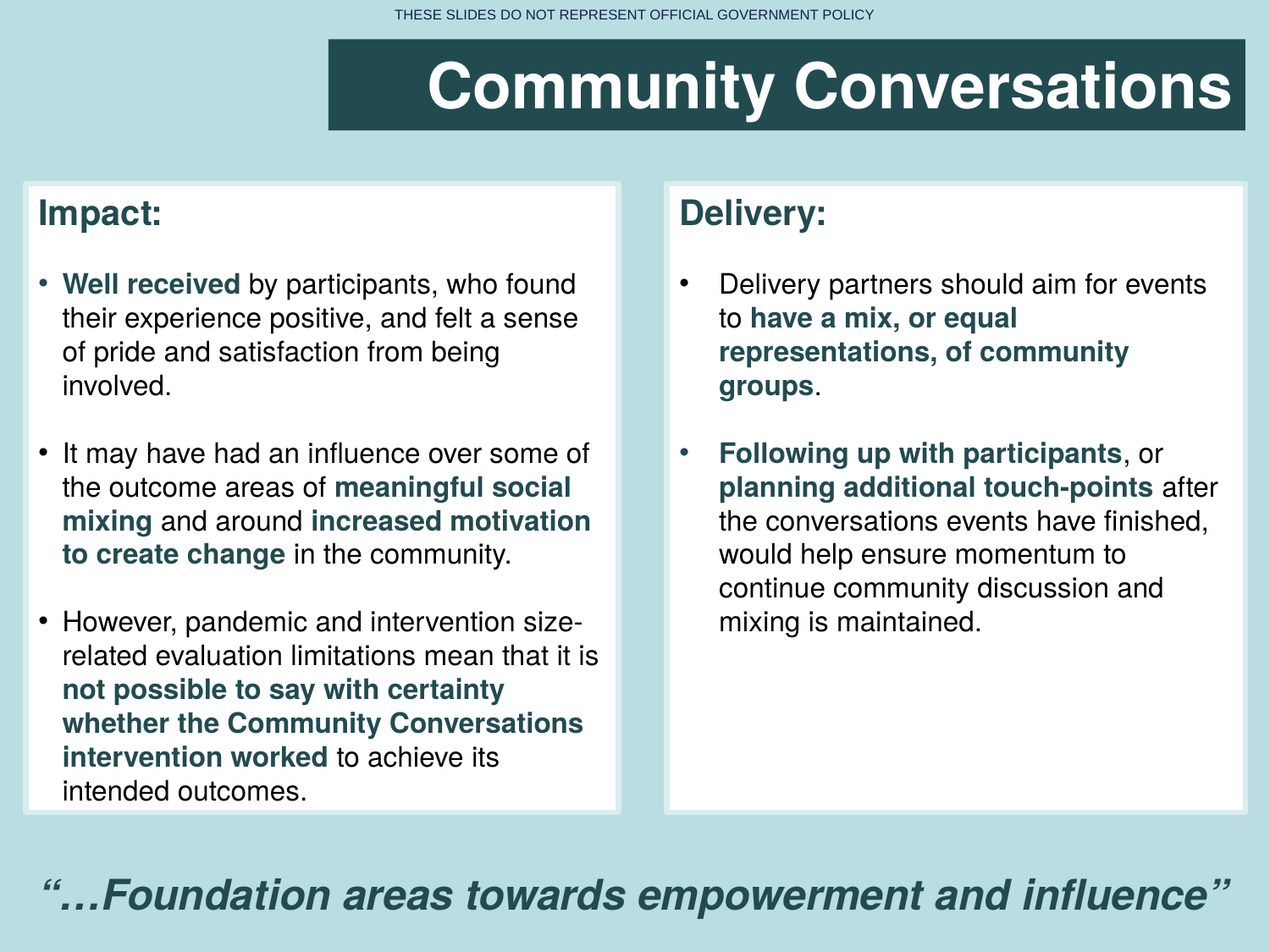

Community Conversations
Measuring success
Impact:

Well received by participants, who found their experience positive, and felt a sense of pride and satisfaction from being involved.

It may have had an influence over some of the outcome areas of meaningful social mixing and around increased motivation to create change in the community.

However, pandemic and intervention size-related evaluation limitations mean that it is not possible to say with certainty whether the Community Conversations intervention worked to achieve its intended outcomes.
Delivery:

Delivery partners should aim for events to have a mix, or equal representations, of community groups.

Following up with participants, or planning additional touch-points after the conversations events have finished, would help ensure momentum to continue community discussion and mixing is maintained.

“…Foundation areas towards empowerment and influence”